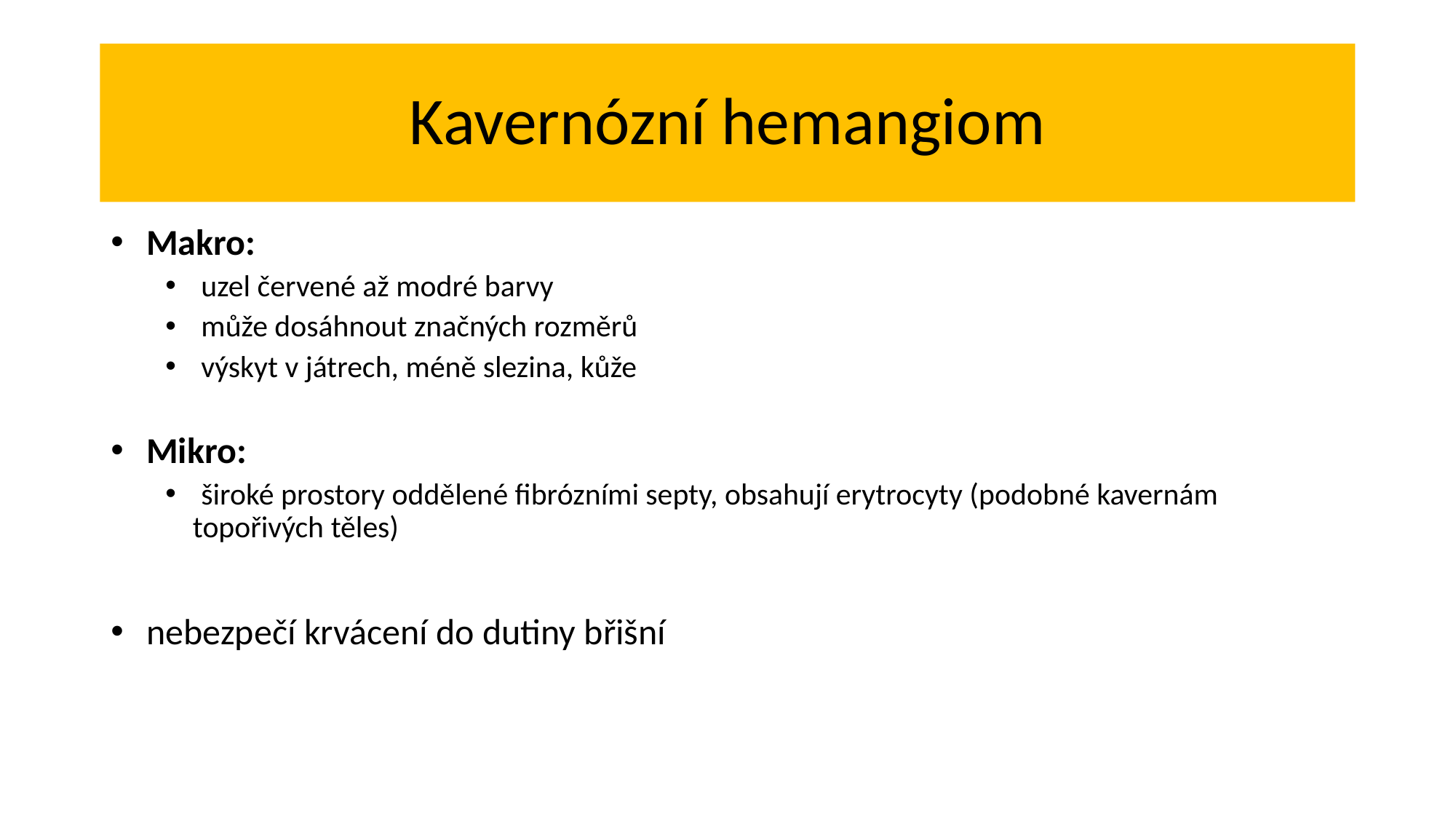

# Kavernózní hemangiom
 Makro:
 uzel červené až modré barvy
 může dosáhnout značných rozměrů
 výskyt v játrech, méně slezina, kůže
 Mikro:
 široké prostory oddělené fibrózními septy, obsahují erytrocyty (podobné kavernám topořivých těles)

 nebezpečí krvácení do dutiny břišní